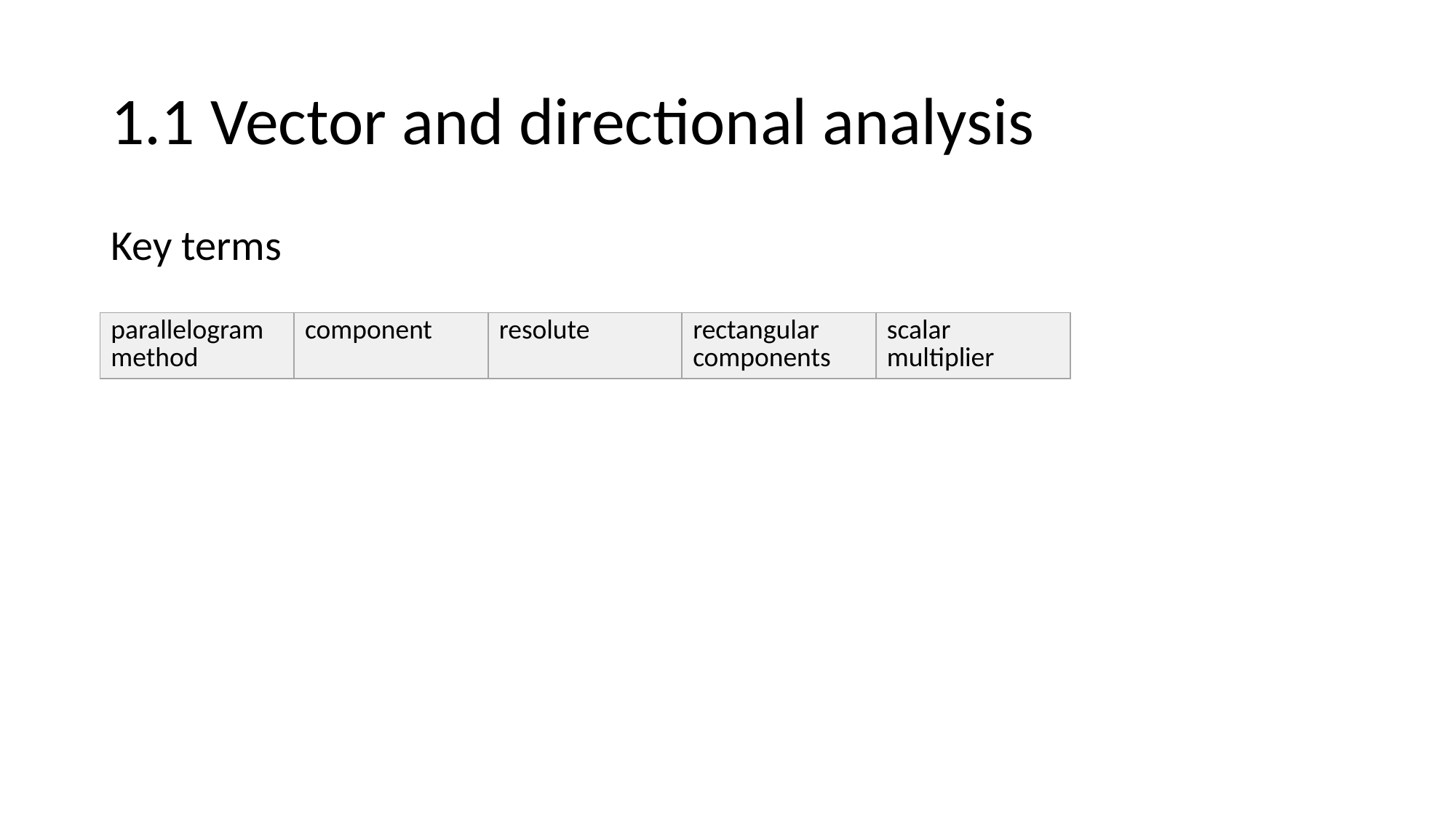

# 1.1 Vector and directional analysis
Key terms

| parallelogram method | component | resolute | rectangular components | scalar multiplier |
| --- | --- | --- | --- | --- |